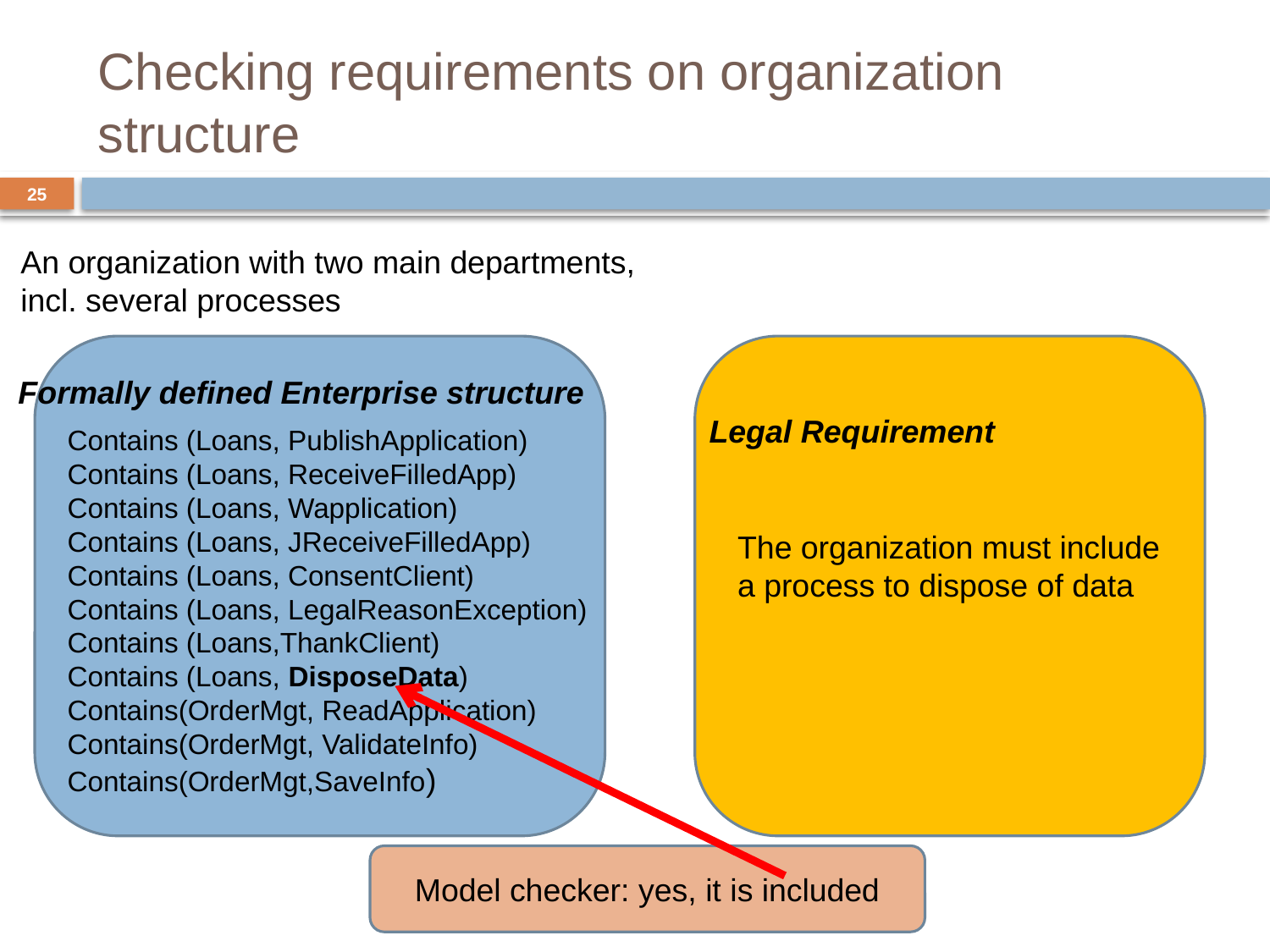

# Checking requirements on organization structure
25
An organization with two main departments,
incl. several processes

Contains (Loans, PublishApplication)
Contains (Loans, ReceiveFilledApp)
Contains (Loans, Wapplication)
Contains (Loans, JReceiveFilledApp)
Contains (Loans, ConsentClient)
Contains (Loans, LegalReasonException)
Contains (Loans,ThankClient)
Contains (Loans, DisposeData)
Contains(OrderMgt, ReadApplication)
Contains(OrderMgt, ValidateInfo)
Contains(OrderMgt,SaveInfo)
Formally defined Enterprise structure
Legal Requirement
The organization must include a process to dispose of data
Model checker: yes, it is included